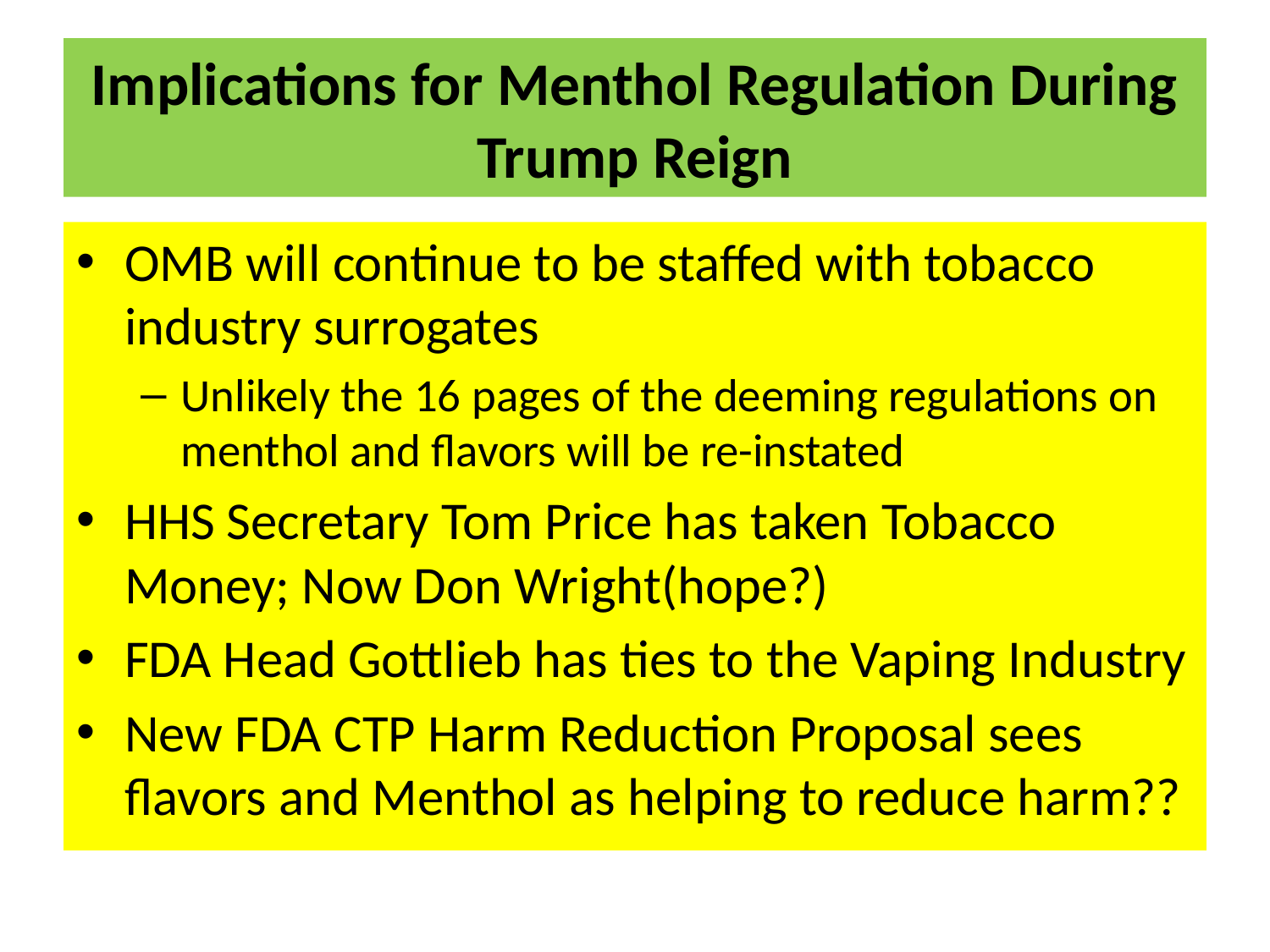

# Implications for Menthol Regulation During Trump Reign
OMB will continue to be staffed with tobacco industry surrogates
Unlikely the 16 pages of the deeming regulations on menthol and flavors will be re-instated
HHS Secretary Tom Price has taken Tobacco Money; Now Don Wright(hope?)
FDA Head Gottlieb has ties to the Vaping Industry
New FDA CTP Harm Reduction Proposal sees flavors and Menthol as helping to reduce harm??